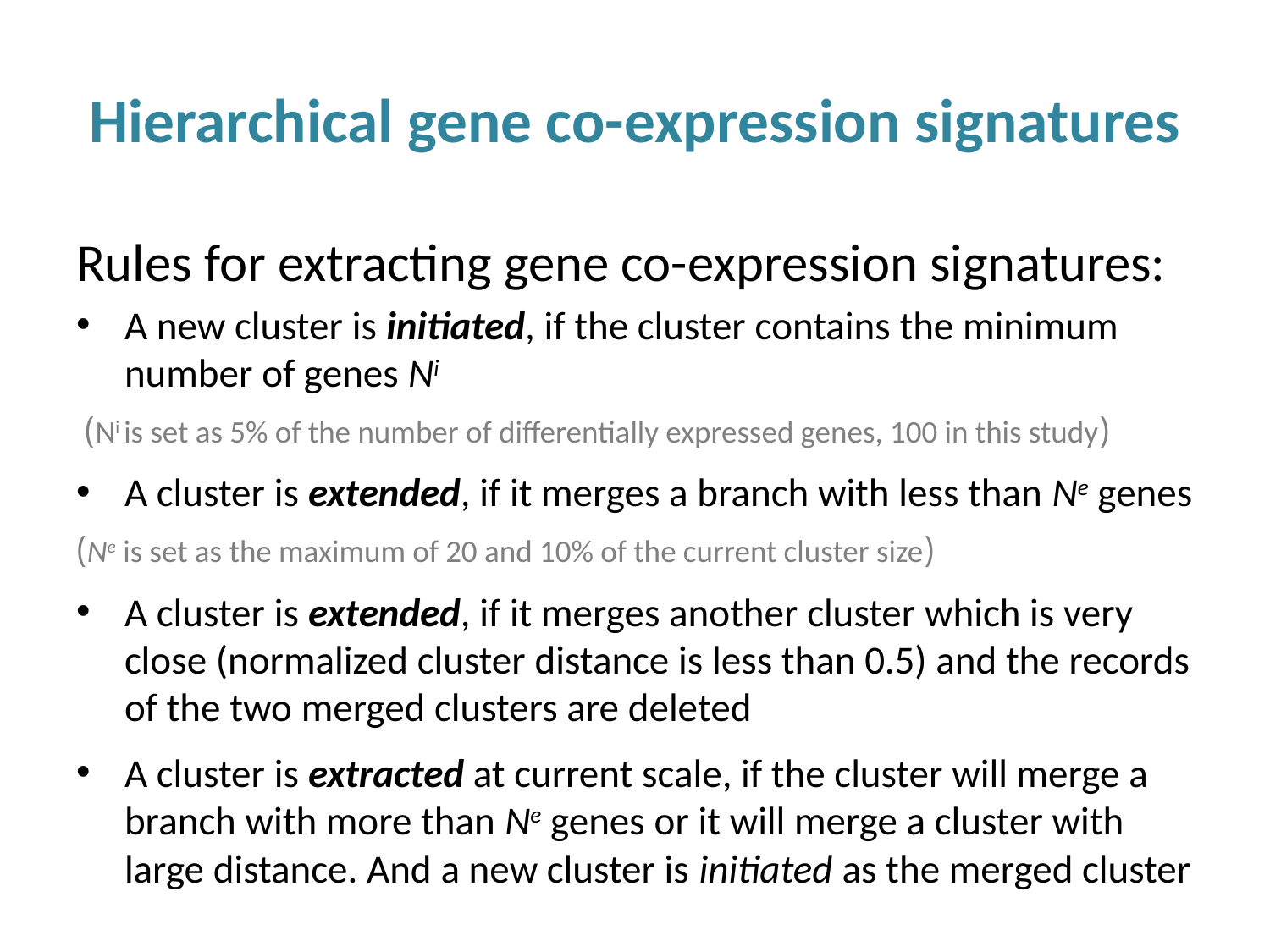

# Hierarchical gene co-expression signatures
Rules for extracting gene co-expression signatures:
A new cluster is initiated, if the cluster contains the minimum number of genes Ni
(Ni is set as 5% of the number of differentially expressed genes, 100 in this study)
A cluster is extended, if it merges a branch with less than Ne genes
(Ne is set as the maximum of 20 and 10% of the current cluster size)
A cluster is extended, if it merges another cluster which is very close (normalized cluster distance is less than 0.5) and the records of the two merged clusters are deleted
A cluster is extracted at current scale, if the cluster will merge a branch with more than Ne genes or it will merge a cluster with large distance. And a new cluster is initiated as the merged cluster